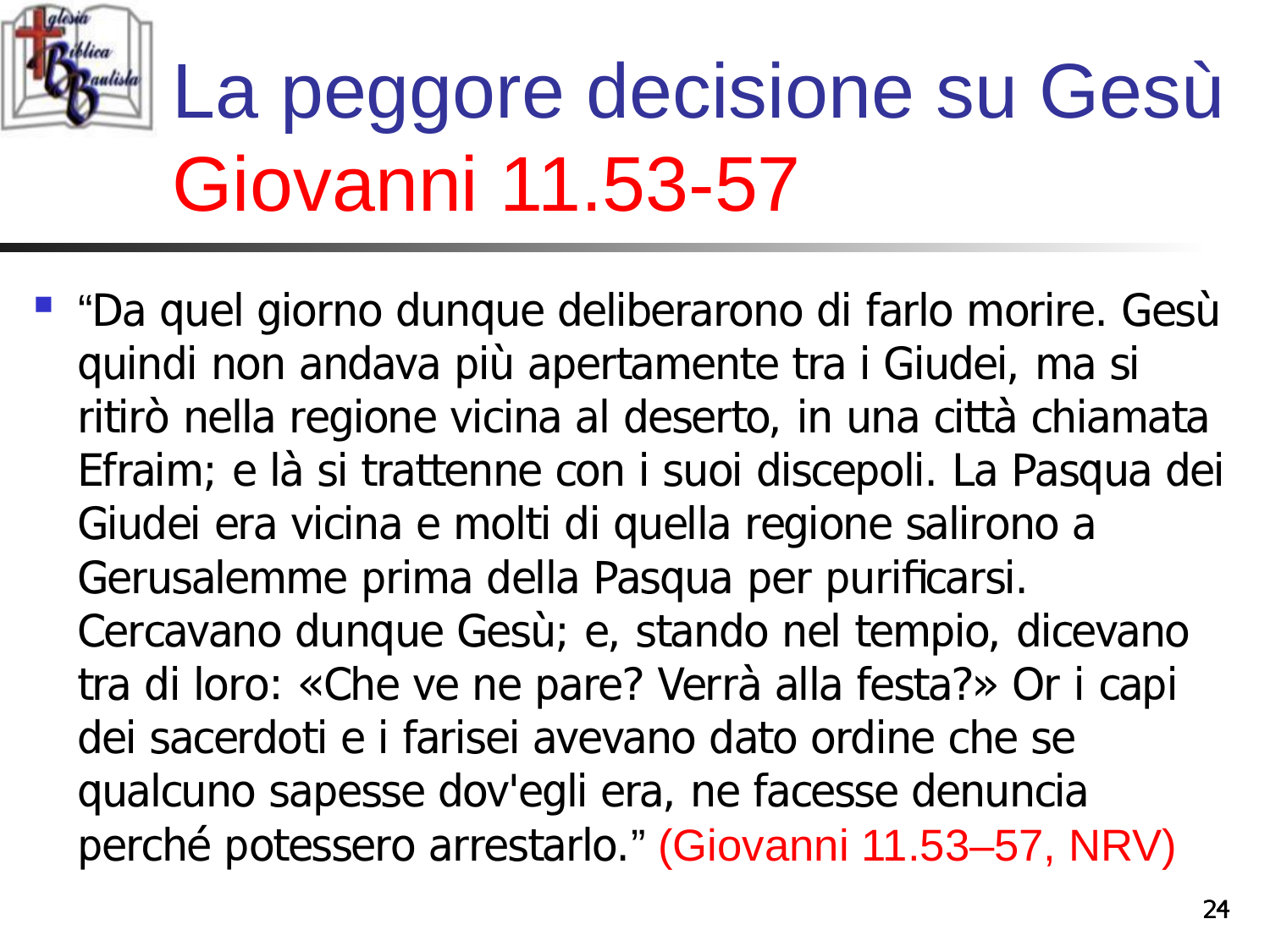

# La peggore decisione su Gesù Giovanni 11.53-57
“Da quel giorno dunque deliberarono di farlo morire. Gesù quindi non andava più apertamente tra i Giudei, ma si ritirò nella regione vicina al deserto, in una città chiamata Efraim; e là si trattenne con i suoi discepoli. La Pasqua dei Giudei era vicina e molti di quella regione salirono a Gerusalemme prima della Pasqua per purificarsi. Cercavano dunque Gesù; e, stando nel tempio, dicevano tra di loro: «Che ve ne pare? Verrà alla festa?» Or i capi dei sacerdoti e i farisei avevano dato ordine che se qualcuno sapesse dov'egli era, ne facesse denuncia perché potessero arrestarlo.” (Giovanni 11.53–57, NRV)

24
24